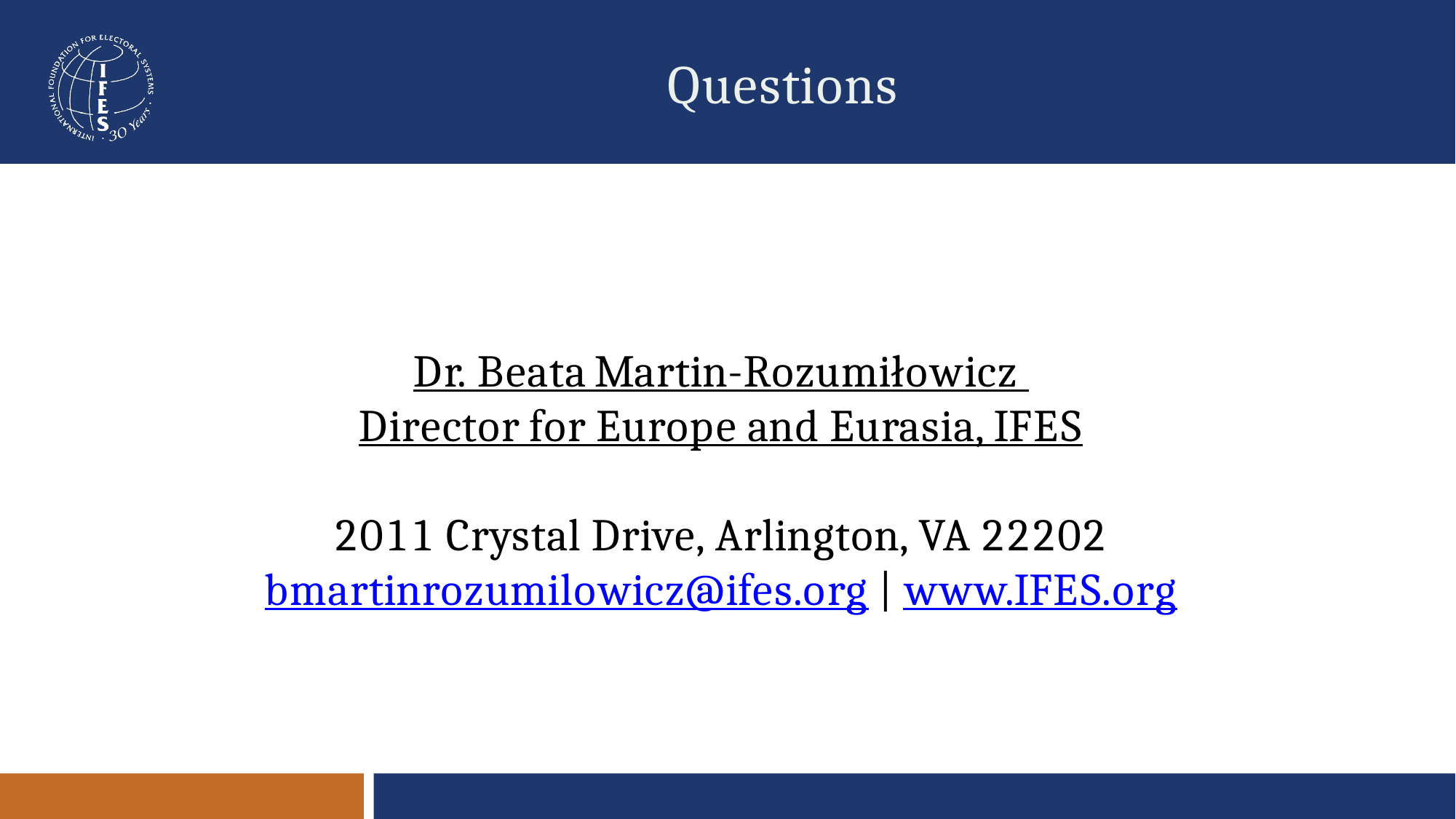

# Questions
Dr. Beata Martin-Rozumiłowicz
Director for Europe and Eurasia, IFES
2011 Crystal Drive, Arlington, VA 22202
bmartinrozumilowicz@ifes.org | www.IFES.org